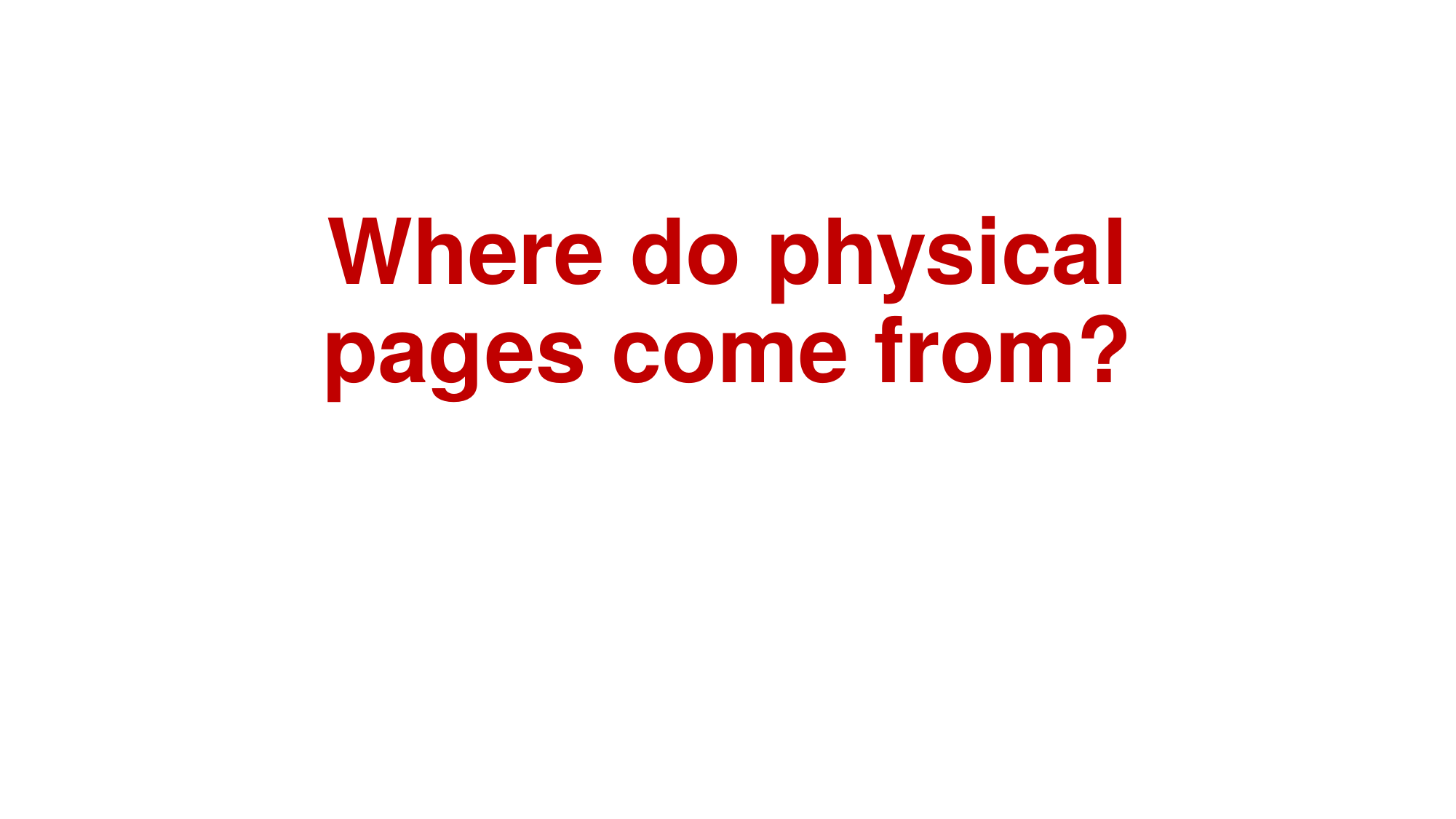

# Where do physical pages come from?